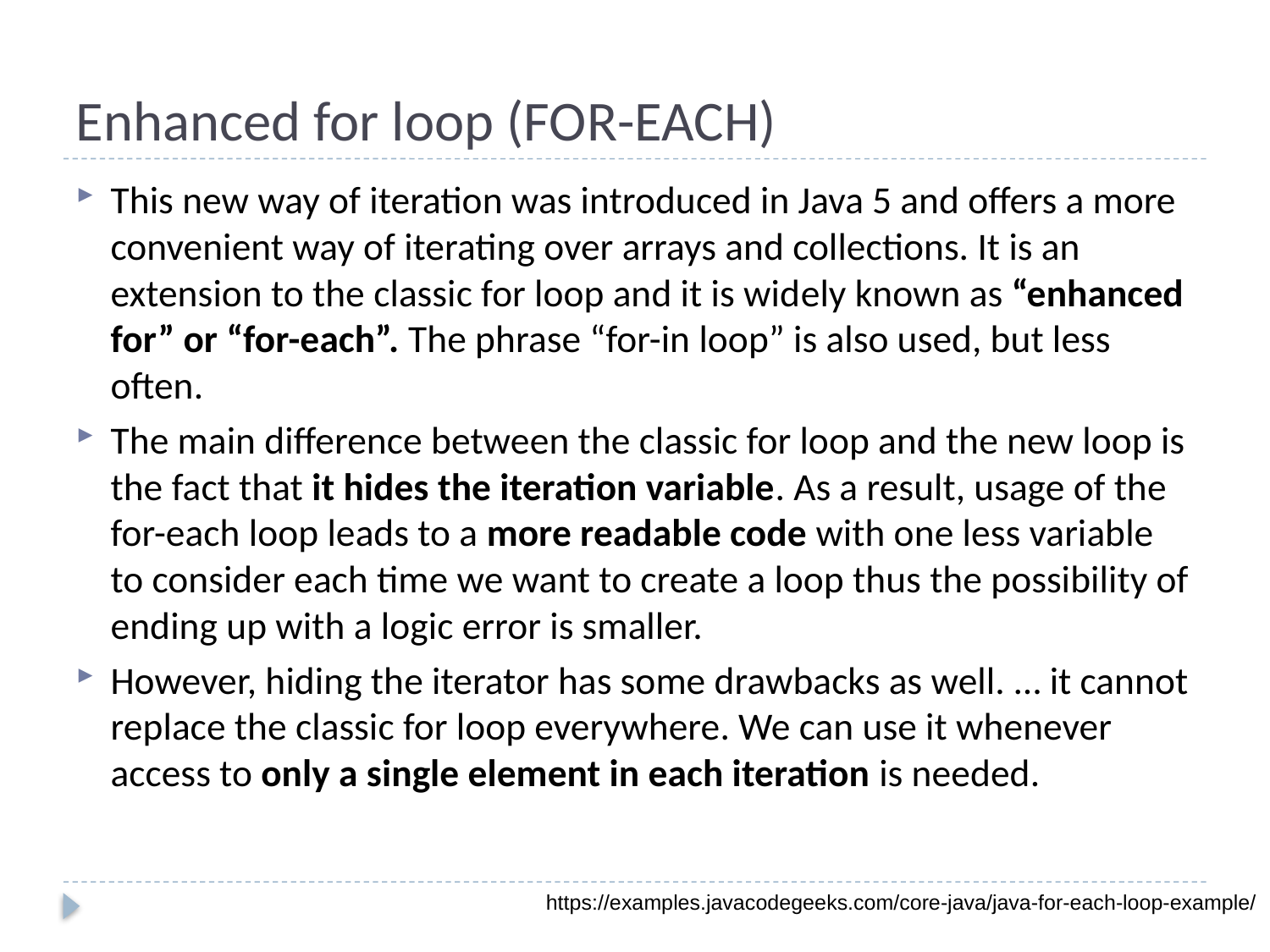

# Enhanced for loop (FOR-EACH)
This new way of iteration was introduced in Java 5 and offers a more convenient way of iterating over arrays and collections. It is an extension to the classic for loop and it is widely known as “enhanced for” or “for-each”. The phrase “for-in loop” is also used, but less often.
The main difference between the classic for loop and the new loop is the fact that it hides the iteration variable. As a result, usage of the for-each loop leads to a more readable code with one less variable to consider each time we want to create a loop thus the possibility of ending up with a logic error is smaller.
However, hiding the iterator has some drawbacks as well. … it cannot replace the classic for loop everywhere. We can use it whenever access to only a single element in each iteration is needed.

https://examples.javacodegeeks.com/core-java/java-for-each-loop-example/